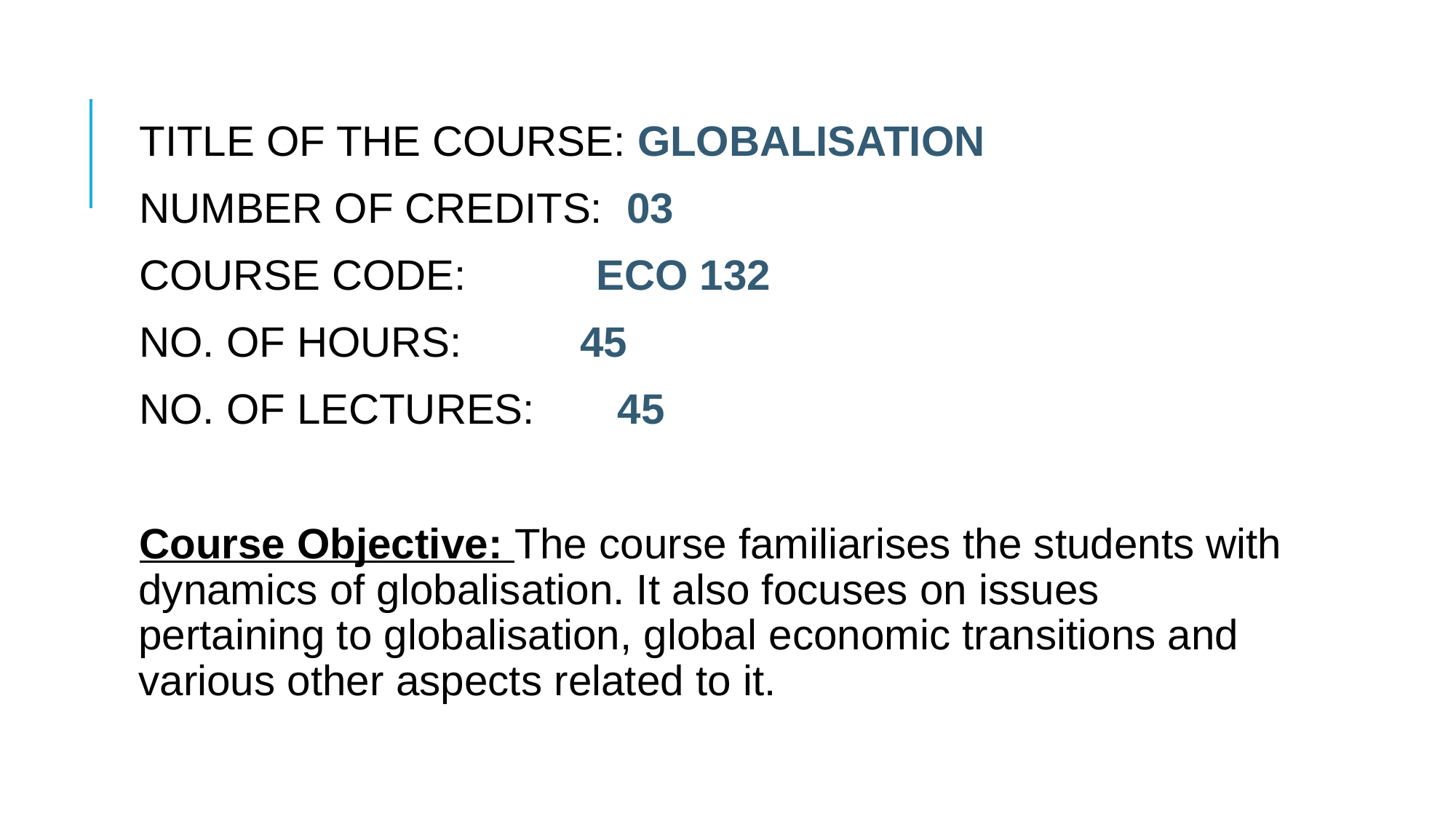

#
TITLE OF THE COURSE: GLOBALISATION
NUMBER OF CREDITS:  03
COURSE CODE:           ECO 132
NO. OF HOURS:          45
NO. OF LECTURES:       45

Course Objective: The course familiarises the students with dynamics of globalisation. It also focuses on issues pertaining to globalisation, global economic transitions and various other aspects related to it.